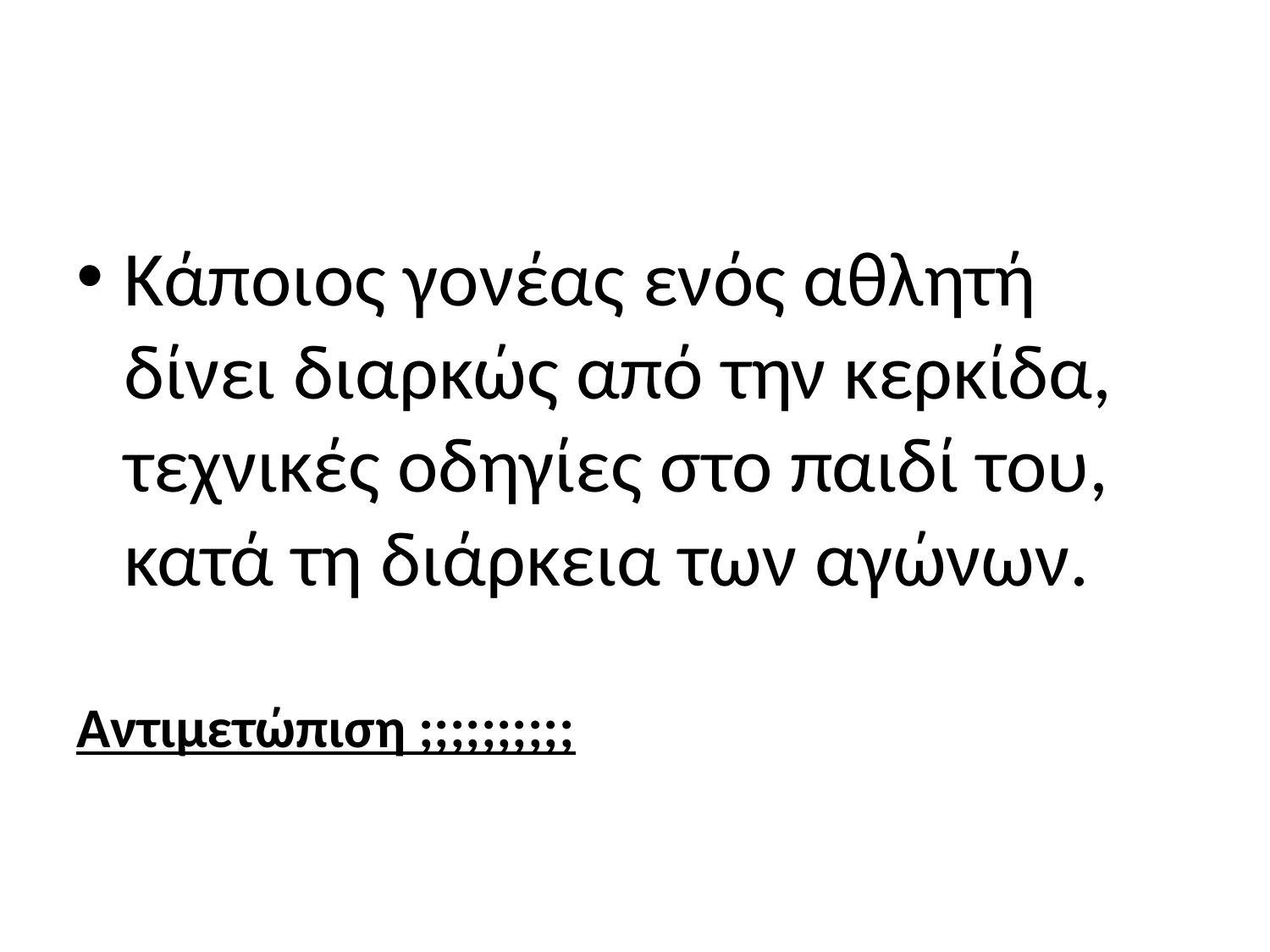

#
Κάποιος γονέας ενός αθλητή δίνει διαρκώς από την κερκίδα, τεχνικές οδηγίες στο παιδί του, κατά τη διάρκεια των αγώνων.

Αντιμετώπιση ;;;;;;;;;;